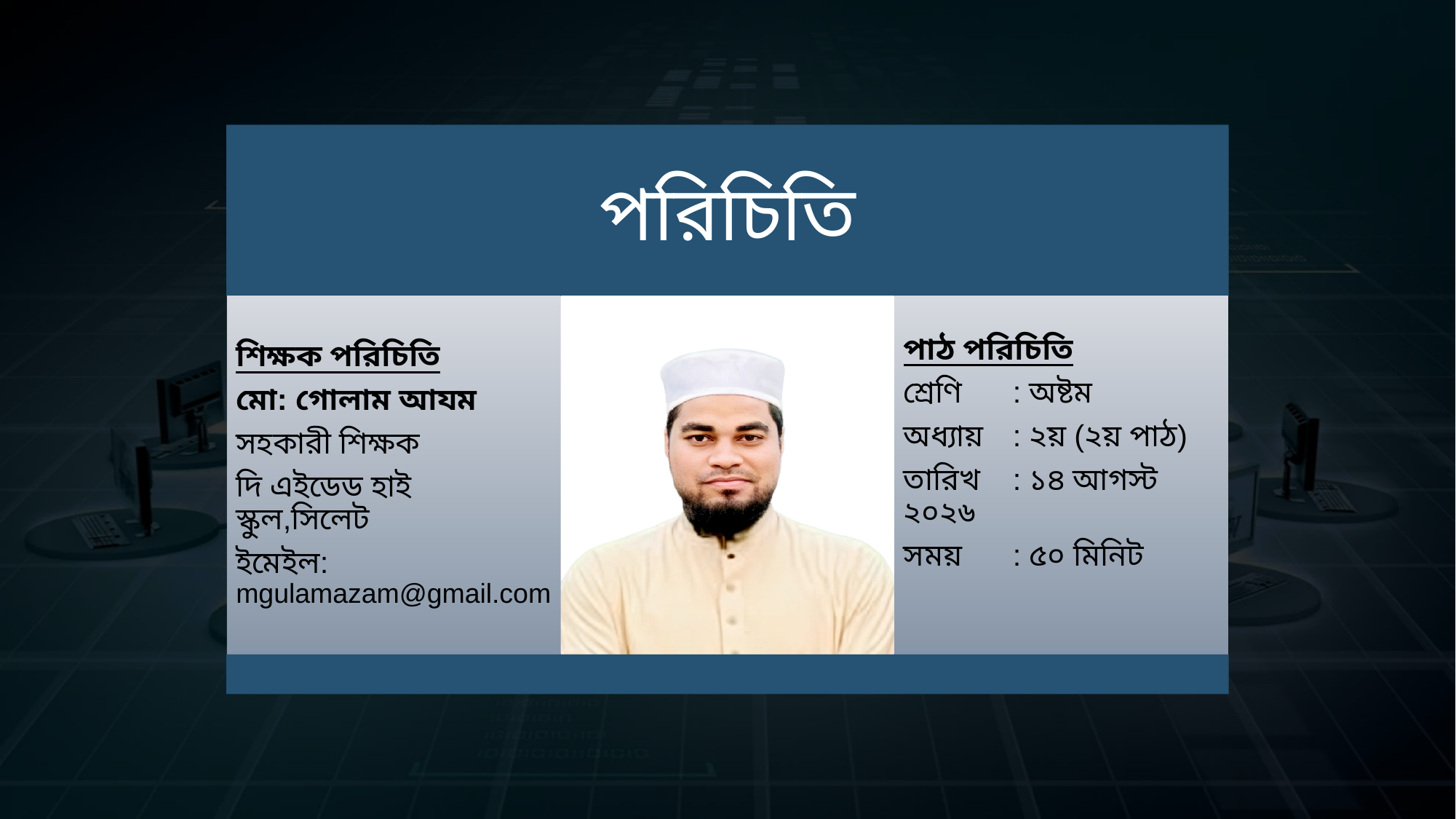

পরিচিতি
শিক্ষক পরিচিতি
মো: গোলাম আযম
সহকারী শিক্ষক
দি এইডেড হাই স্কুল,সিলেট
ইমেইল: mgulamazam@gmail.com

পাঠ পরিচিতি
শ্রেণি	: অষ্টম
অধ্যায়	: ২য় (২য় পাঠ)
তারিখ	: ১৪ আগস্ট ২০২৬
সময়	: ৫০ মিনিট